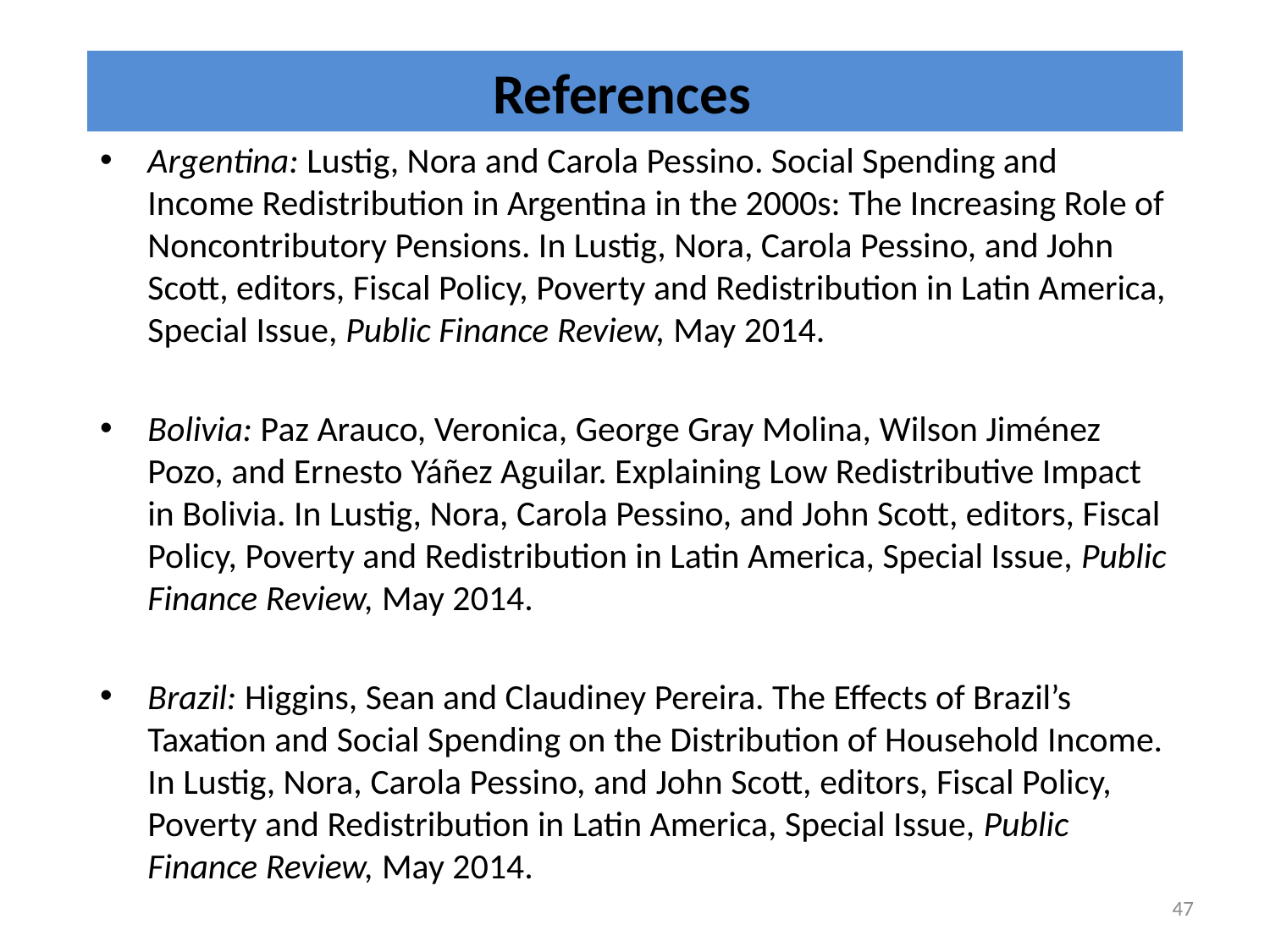

# References
Argentina: Lustig, Nora and Carola Pessino. Social Spending and Income Redistribution in Argentina in the 2000s: The Increasing Role of Noncontributory Pensions. In Lustig, Nora, Carola Pessino, and John Scott, editors, Fiscal Policy, Poverty and Redistribution in Latin America, Special Issue, Public Finance Review, May 2014.

Bolivia: Paz Arauco, Veronica, George Gray Molina, Wilson Jiménez Pozo, and Ernesto Yáñez Aguilar. Explaining Low Redistributive Impact in Bolivia. In Lustig, Nora, Carola Pessino, and John Scott, editors, Fiscal Policy, Poverty and Redistribution in Latin America, Special Issue, Public Finance Review, May 2014.

Brazil: Higgins, Sean and Claudiney Pereira. The Effects of Brazil’s Taxation and Social Spending on the Distribution of Household Income. In Lustig, Nora, Carola Pessino, and John Scott, editors, Fiscal Policy, Poverty and Redistribution in Latin America, Special Issue, Public Finance Review, May 2014.

47